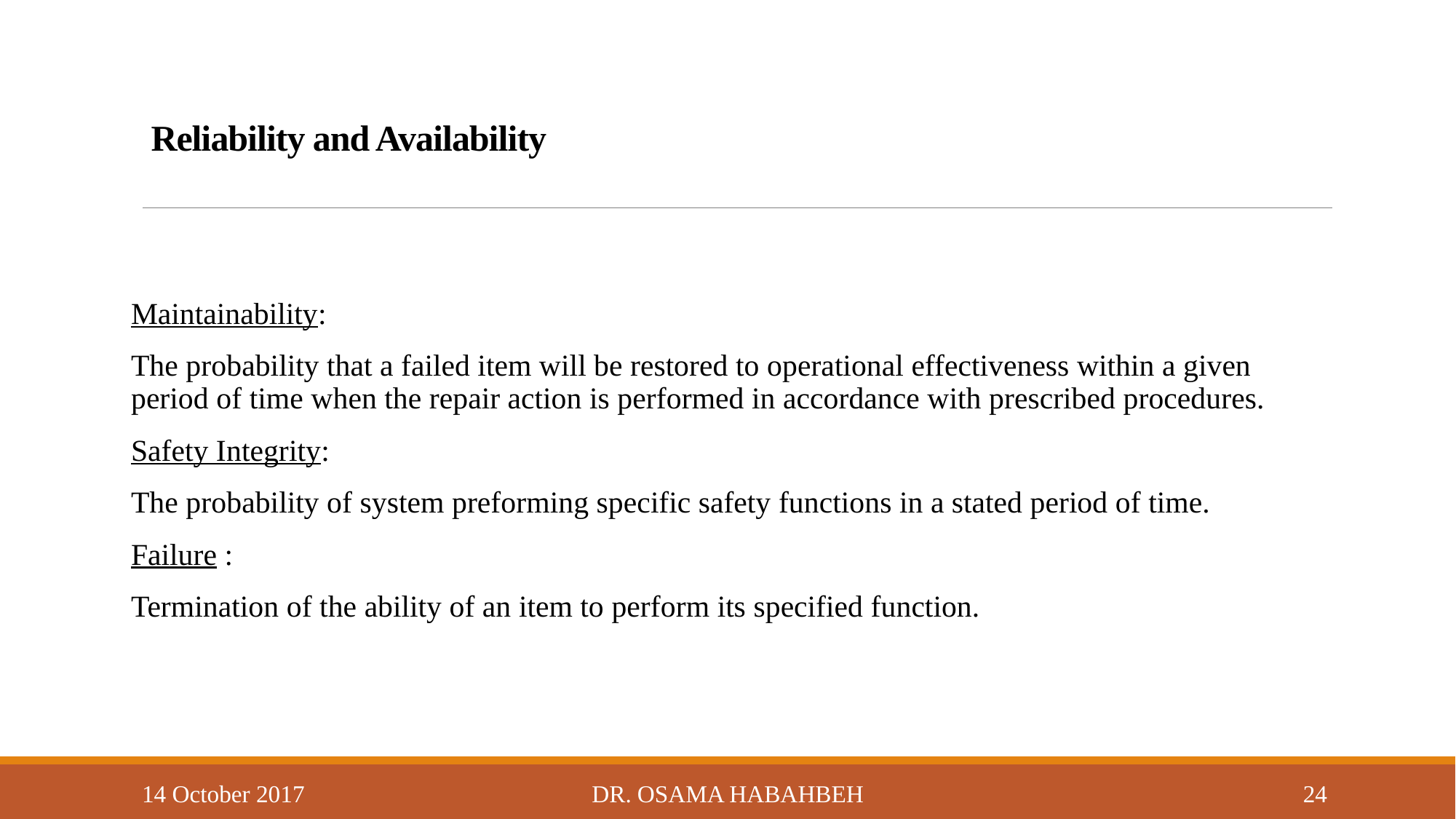

# Reliability and Availability

Maintainability:
The probability that a failed item will be restored to operational effectiveness within a given period of time when the repair action is performed in accordance with prescribed procedures.
Safety Integrity:
The probability of system preforming specific safety functions in a stated period of time.
Failure :
Termination of the ability of an item to perform its specified function.

14 October 2017
Dr. Osama Habahbeh
24